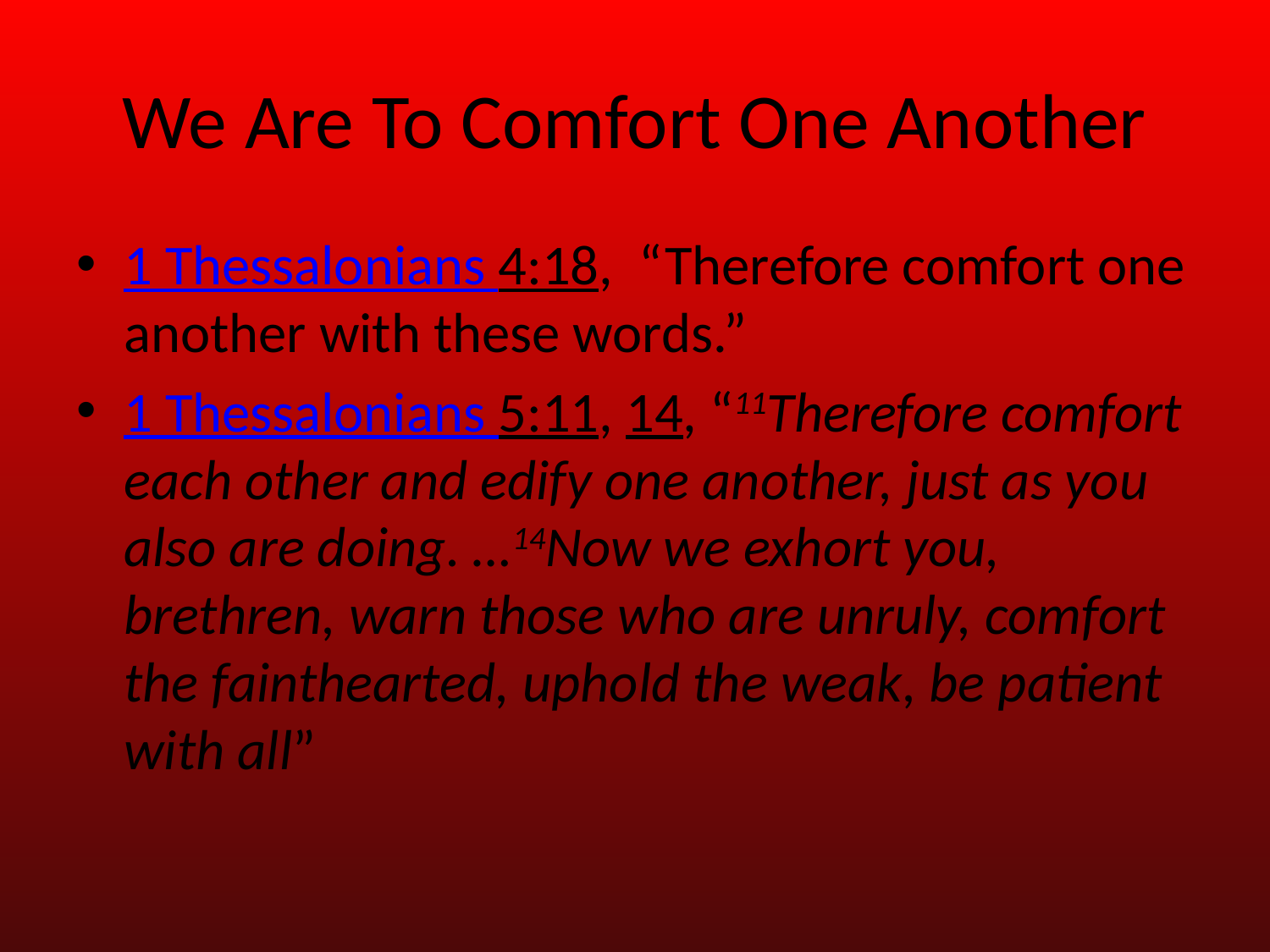

# We Are To Comfort One Another
1 Thessalonians 4:18,  “Therefore comfort one another with these words.”
1 Thessalonians 5:11, 14, “11Therefore comfort each other and edify one another, just as you also are doing. …14Now we exhort you, brethren, warn those who are unruly, comfort the fainthearted, uphold the weak, be patient with all”